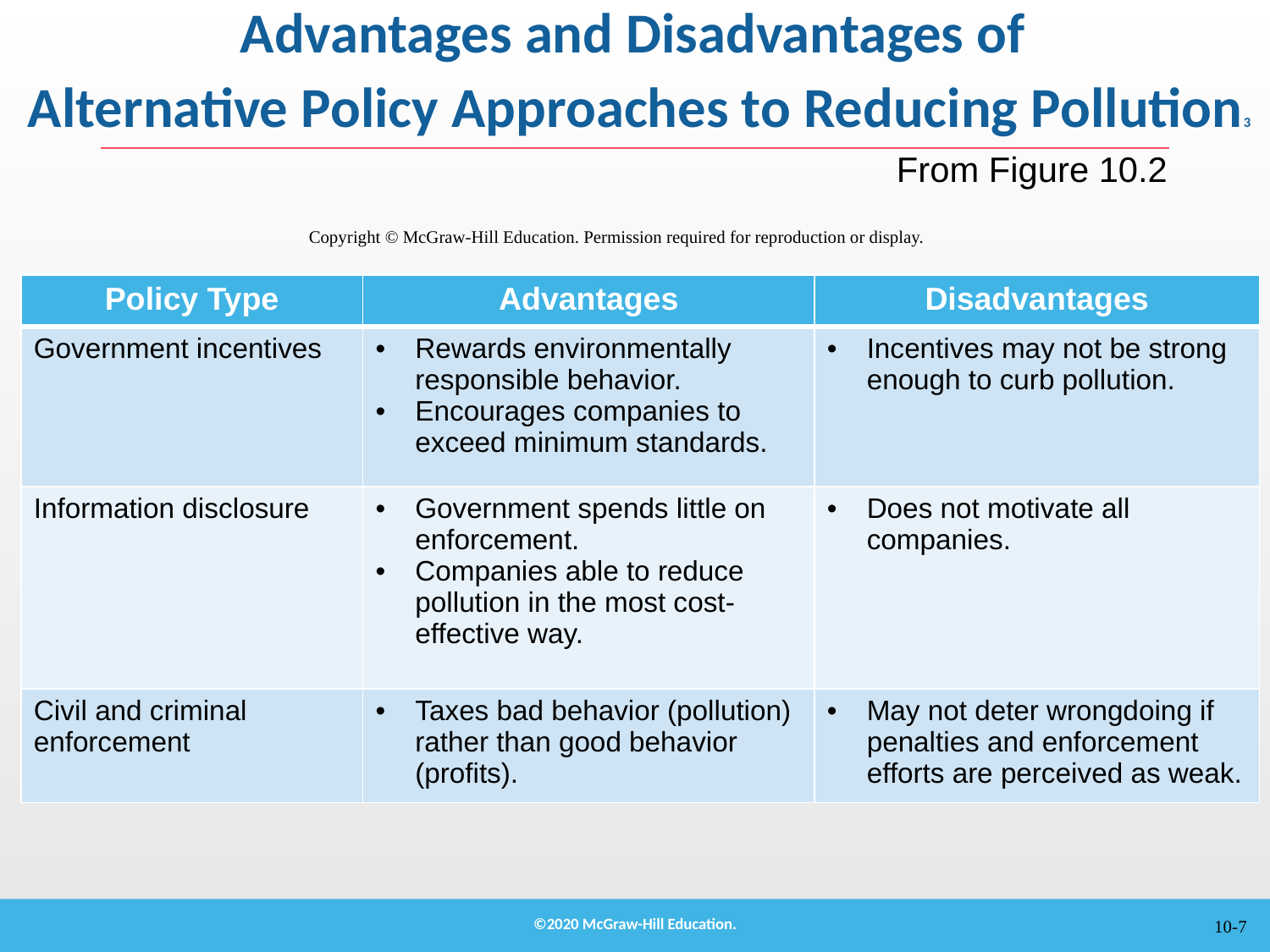

Advantages and Disadvantages of
Alternative Policy Approaches to Reducing Pollution3
From Figure 10.2
Copyright © McGraw-Hill Education. Permission required for reproduction or display.
| Policy Type | Advantages | Disadvantages |
| --- | --- | --- |
| Government incentives | Rewards environmentally responsible behavior. Encourages companies to exceed minimum standards. | Incentives may not be strong enough to curb pollution. |
| Information disclosure | Government spends little on enforcement. Companies able to reduce pollution in the most cost-effective way. | Does not motivate all companies. |
| Civil and criminal enforcement | Taxes bad behavior (pollution) rather than good behavior (profits). | May not deter wrongdoing if penalties and enforcement efforts are perceived as weak. |
10-7